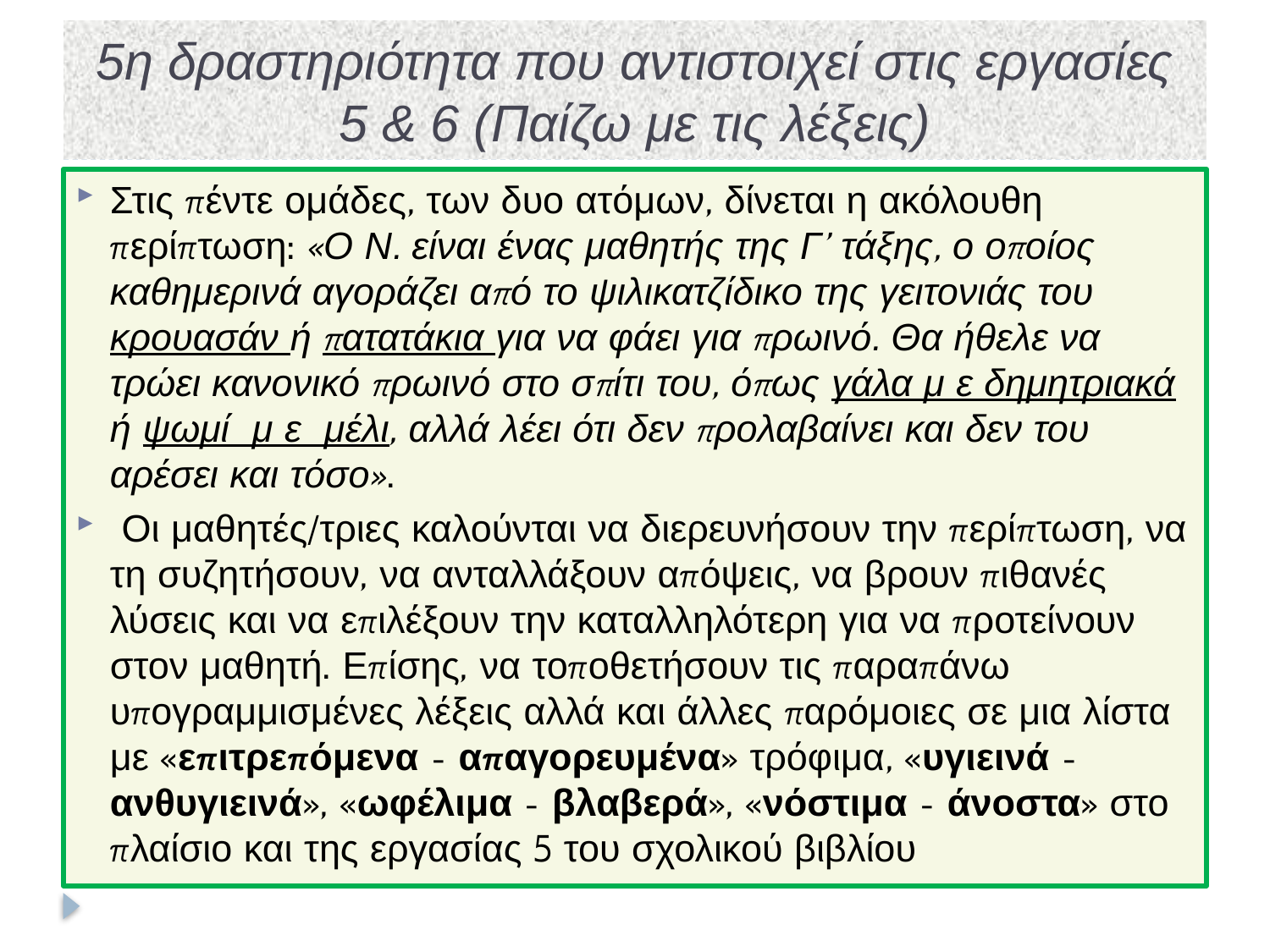

# 5η δραστηριότητα που αντιστοιχεί στις εργασίες 5 & 6 (Παίζω με τις λέξεις)
Στις πέντε ομάδες, των δυο ατόμων, δίνεται η ακόλουθη περίπτωση: «Ο Ν. είναι ένας μαθητής της Γ’ τάξης, ο οποίος καθημερινά αγοράζει από το ψιλικατζίδικο της γειτονιάς του κρουασάν ή πατατάκια για να φάει για πρωινό. Θα ήθελε να τρώει κανονικό πρωινό στο σπίτι του, όπως γάλα μ ε δημητριακά ή ψωμί  μ ε  μέλι, αλλά λέει ότι δεν προλαβαίνει και δεν του αρέσει και τόσο».
 Οι μαθητές/τριες καλούνται να διερευνήσουν την περίπτωση, να τη συζητήσουν, να ανταλλάξουν απόψεις, να βρουν πιθανές λύσεις και να επιλέξουν την καταλληλότερη για να προτείνουν στον μαθητή. Επίσης, να τοποθετήσουν τις παραπάνω υπογραμμισμένες λέξεις αλλά και άλλες παρόμοιες σε μια λίστα με «επιτρεπόμενα - απαγορευμένα» τρόφιμα, «υγιεινά - ανθυγιεινά», «ωφέλιμα - βλαβερά», «νόστιμα - άνοστα» στο πλαίσιο και της εργασίας 5 του σχολικού βιβλίου